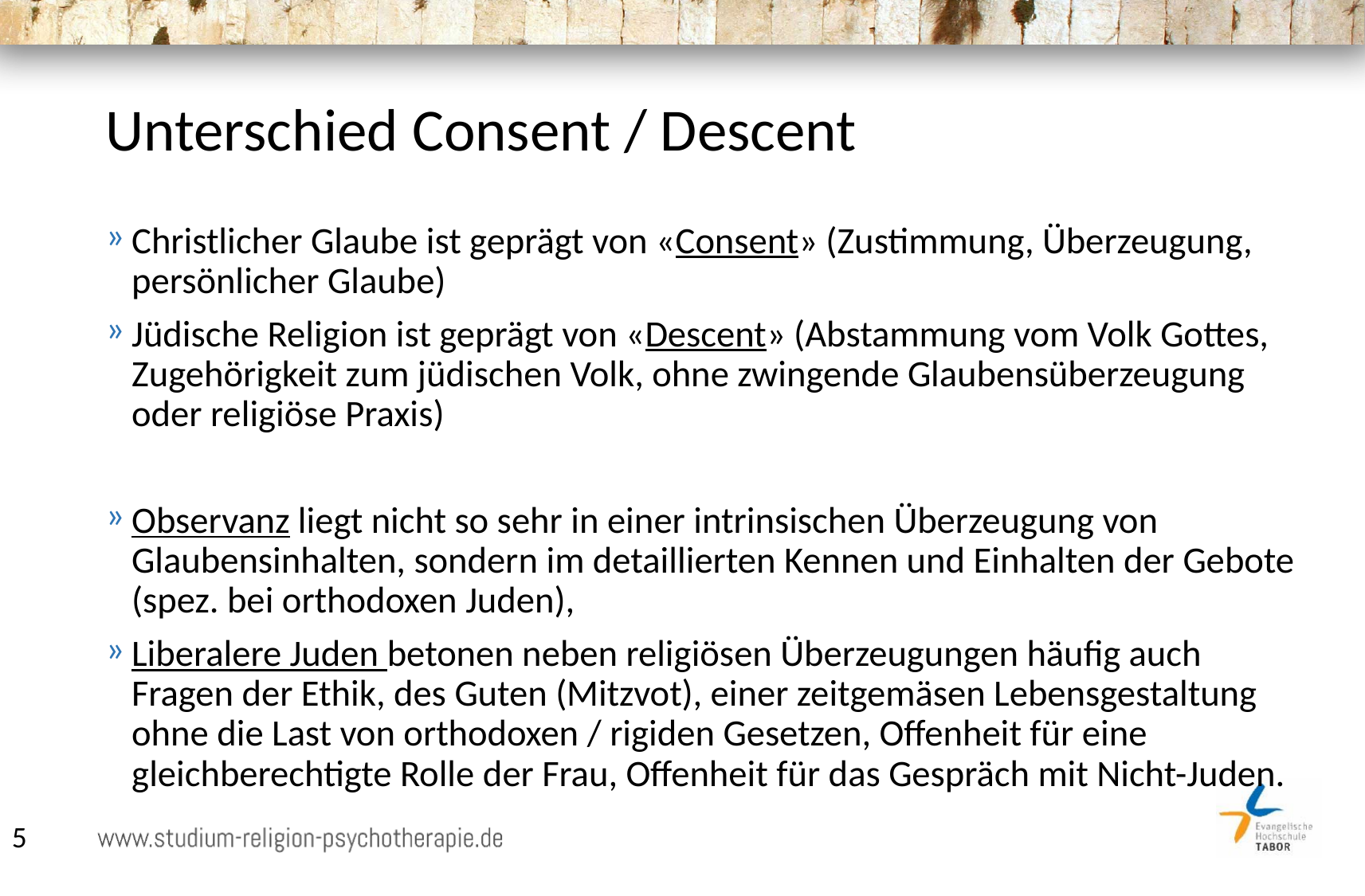

# Unterschied Consent / Descent
Christlicher Glaube ist geprägt von «Consent» (Zustimmung, Überzeugung, persönlicher Glaube)
Jüdische Religion ist geprägt von «Descent» (Abstammung vom Volk Gottes, Zugehörigkeit zum jüdischen Volk, ohne zwingende Glaubensüberzeugung oder religiöse Praxis)

Observanz liegt nicht so sehr in einer intrinsischen Überzeugung von Glaubensinhalten, sondern im detaillierten Kennen und Einhalten der Gebote (spez. bei orthodoxen Juden),
Liberalere Juden betonen neben religiösen Überzeugungen häufig auch Fragen der Ethik, des Guten (Mitzvot), einer zeitgemäsen Lebensgestaltung ohne die Last von orthodoxen / rigiden Gesetzen, Offenheit für eine gleichberechtigte Rolle der Frau, Offenheit für das Gespräch mit Nicht-Juden.
5